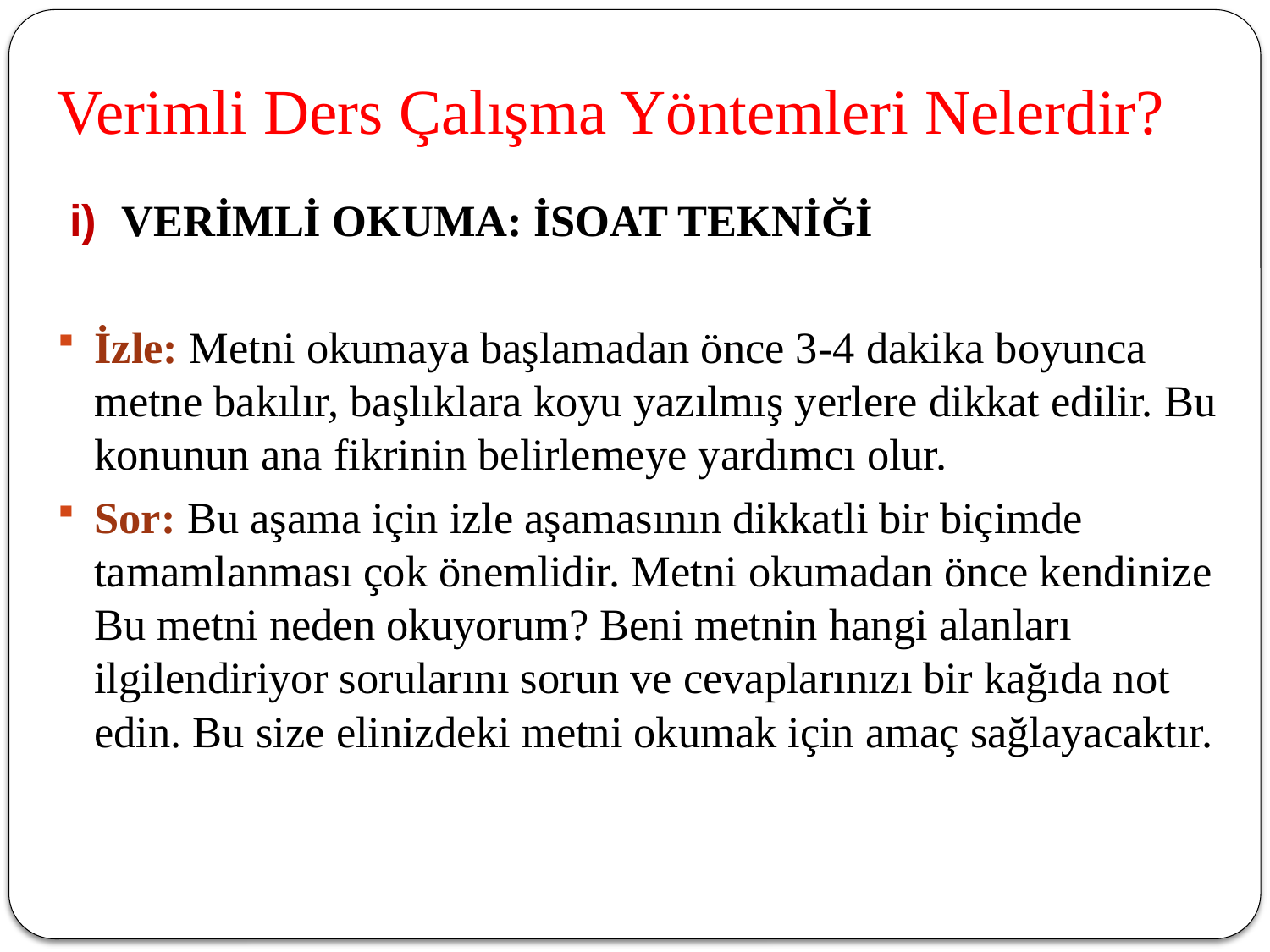

# Verimli Ders Çalışma Yöntemleri Nelerdir?
 i)  VERİMLİ OKUMA: İSOAT TEKNİĞİ

İzle: Metni okumaya başlamadan önce 3-4 dakika boyunca metne bakılır, başlıklara koyu yazılmış yerlere dikkat edilir. Bu konunun ana fikrinin belirlemeye yardımcı olur.
Sor: Bu aşama için izle aşamasının dikkatli bir biçimde tamamlanması çok önemlidir. Metni okumadan önce kendinize Bu metni neden okuyorum? Beni metnin hangi alanları ilgilendiriyor sorularını sorun ve cevaplarınızı bir kağıda not edin. Bu size elinizdeki metni okumak için amaç sağlayacaktır.